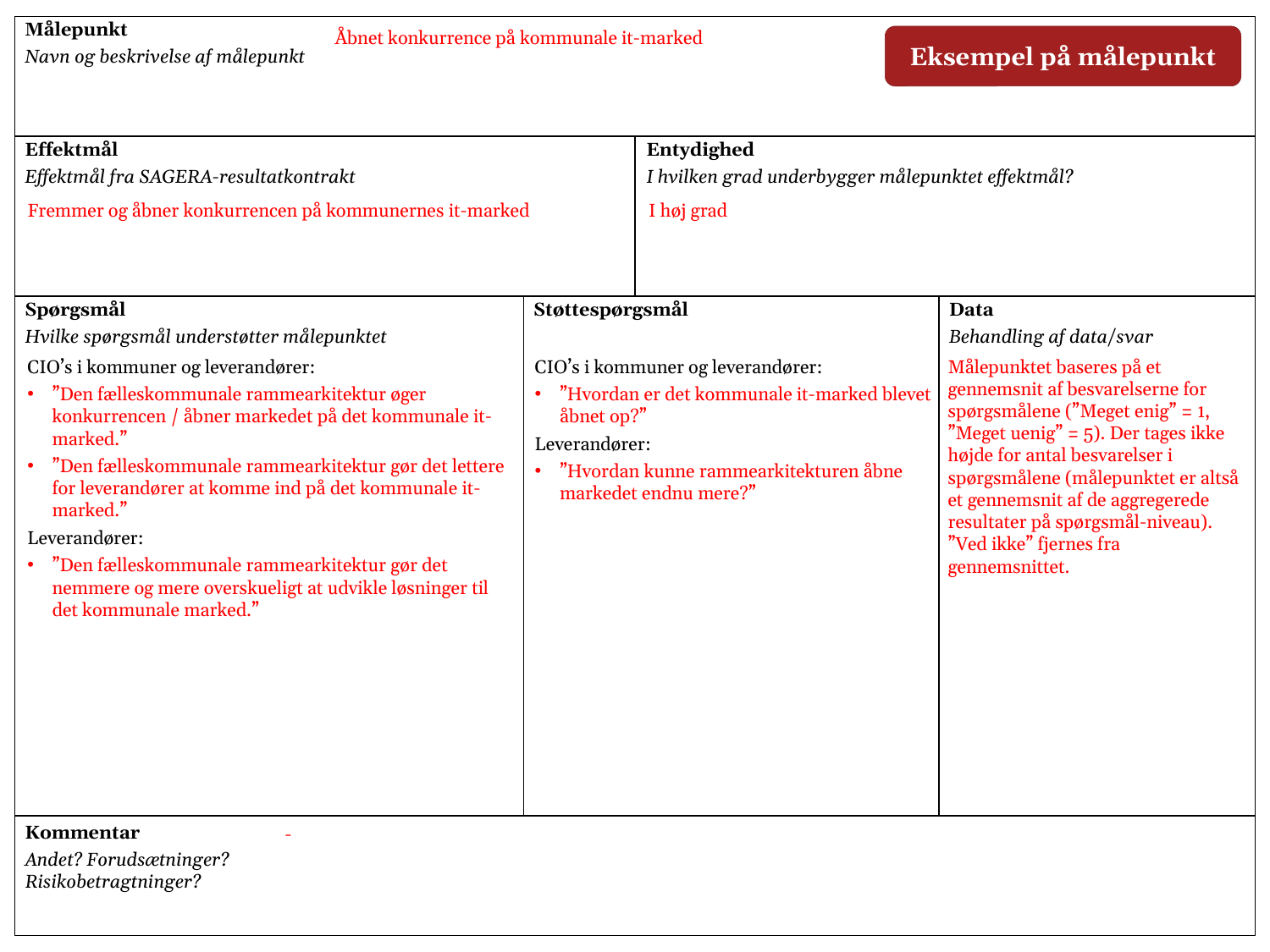

Målepunkt
Navn og beskrivelse af målepunkt
Åbnet konkurrence på kommunale it-marked
Eksempel på målepunkt
Effektmål
Effektmål fra SAGERA-resultatkontrakt
Entydighed
I hvilken grad underbygger målepunktet effektmål?
Fremmer og åbner konkurrencen på kommunernes it-marked
I høj grad
Spørgsmål
Hvilke spørgsmål understøtter målepunktet
Støttespørgsmål
Data
Behandling af data/svar
CIO’s i kommuner og leverandører:
”Den fælleskommunale rammearkitektur øger konkurrencen / åbner markedet på det kommunale it-marked.”
”Den fælleskommunale rammearkitektur gør det lettere for leverandører at komme ind på det kommunale it-marked.”
Leverandører:
”Den fælleskommunale rammearkitektur gør det nemmere og mere overskueligt at udvikle løsninger til det kommunale marked.”
CIO’s i kommuner og leverandører:
”Hvordan er det kommunale it-marked blevet åbnet op?”
Leverandører:
”Hvordan kunne rammearkitekturen åbne markedet endnu mere?”
Målepunktet baseres på et gennemsnit af besvarelserne for spørgsmålene (”Meget enig” = 1, ”Meget uenig” = 5). Der tages ikke højde for antal besvarelser i spørgsmålene (målepunktet er altså et gennemsnit af de aggregerede resultater på spørgsmål-niveau). ”Ved ikke” fjernes fra gennemsnittet.
Kommentar
Andet? Forudsætninger? Risikobetragtninger?
-